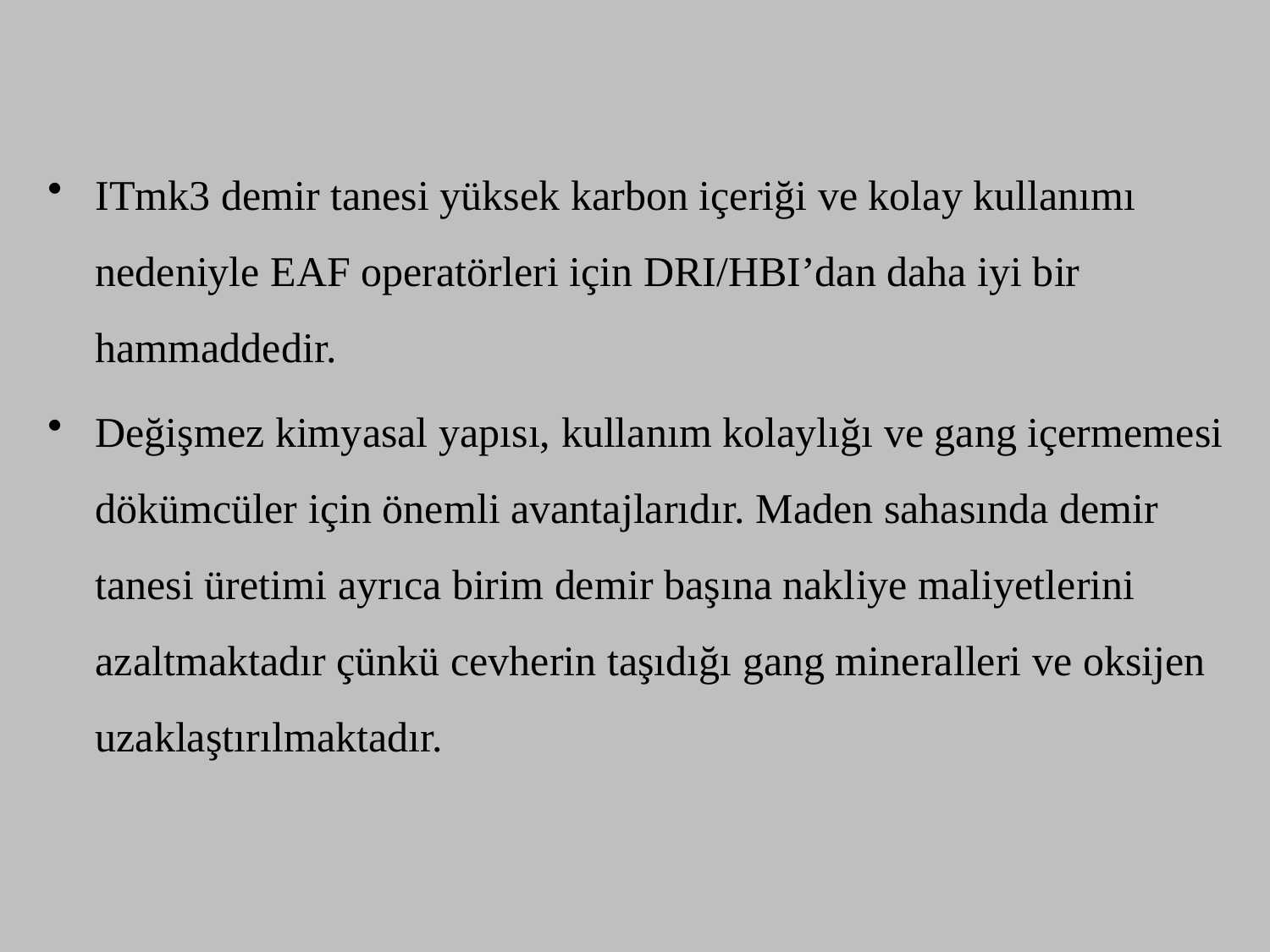

ITmk3 demir tanesi yüksek karbon içeriği ve kolay kullanımı nedeniyle EAF operatörleri için DRI/HBI’dan daha iyi bir hammaddedir.
Değişmez kimyasal yapısı, kullanım kolaylığı ve gang içermemesi dökümcüler için önemli avantajlarıdır. Maden sahasında demir tanesi üretimi ayrıca birim demir başına nakliye maliyetlerini azaltmaktadır çünkü cevherin taşıdığı gang mineralleri ve oksijen uzaklaştırılmaktadır.